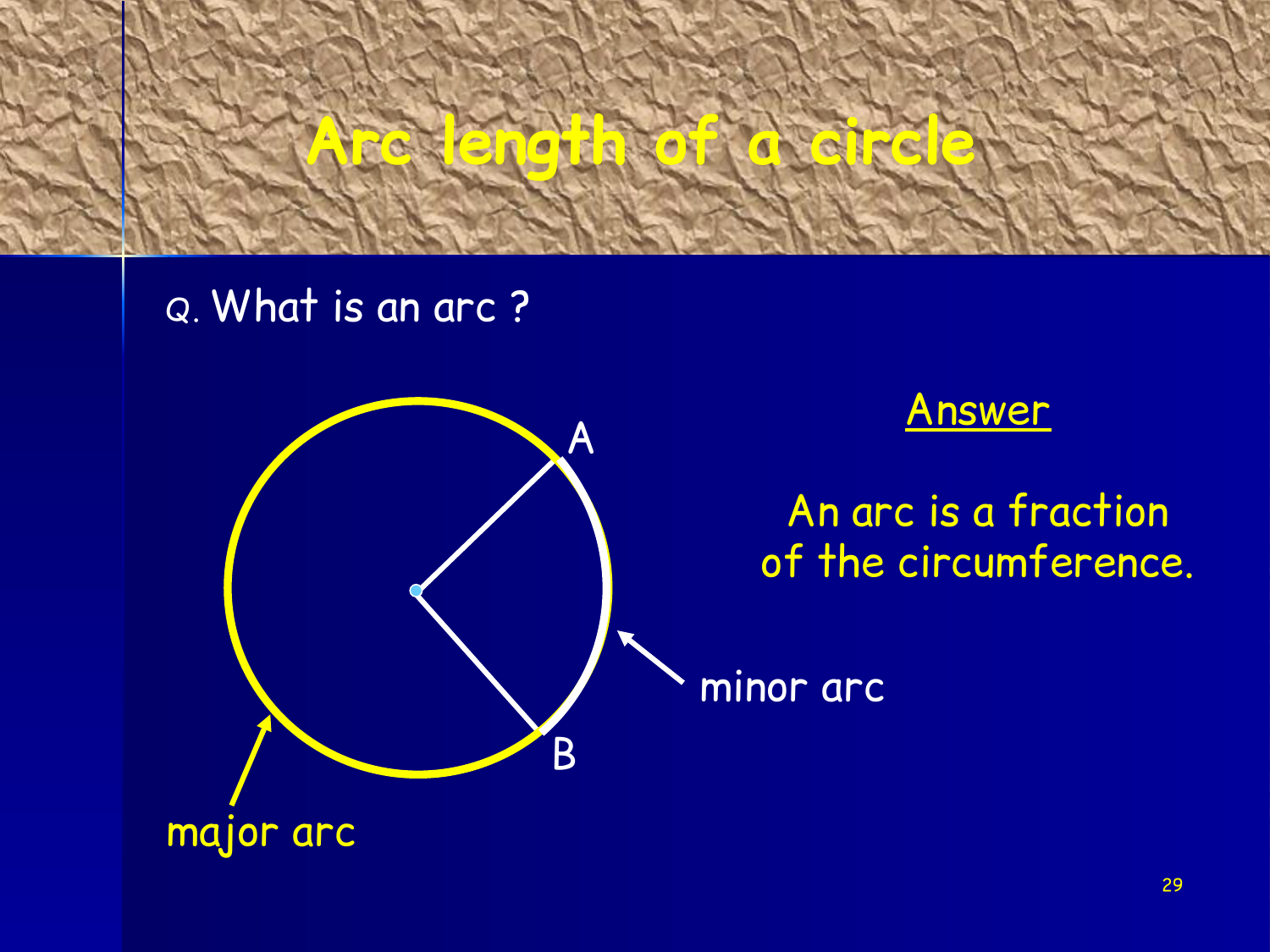

# Arc length of a circle
Q. What is an arc ?
Answer

An arc is a fraction
of the circumference.

A

minor arc

major arc
B
29